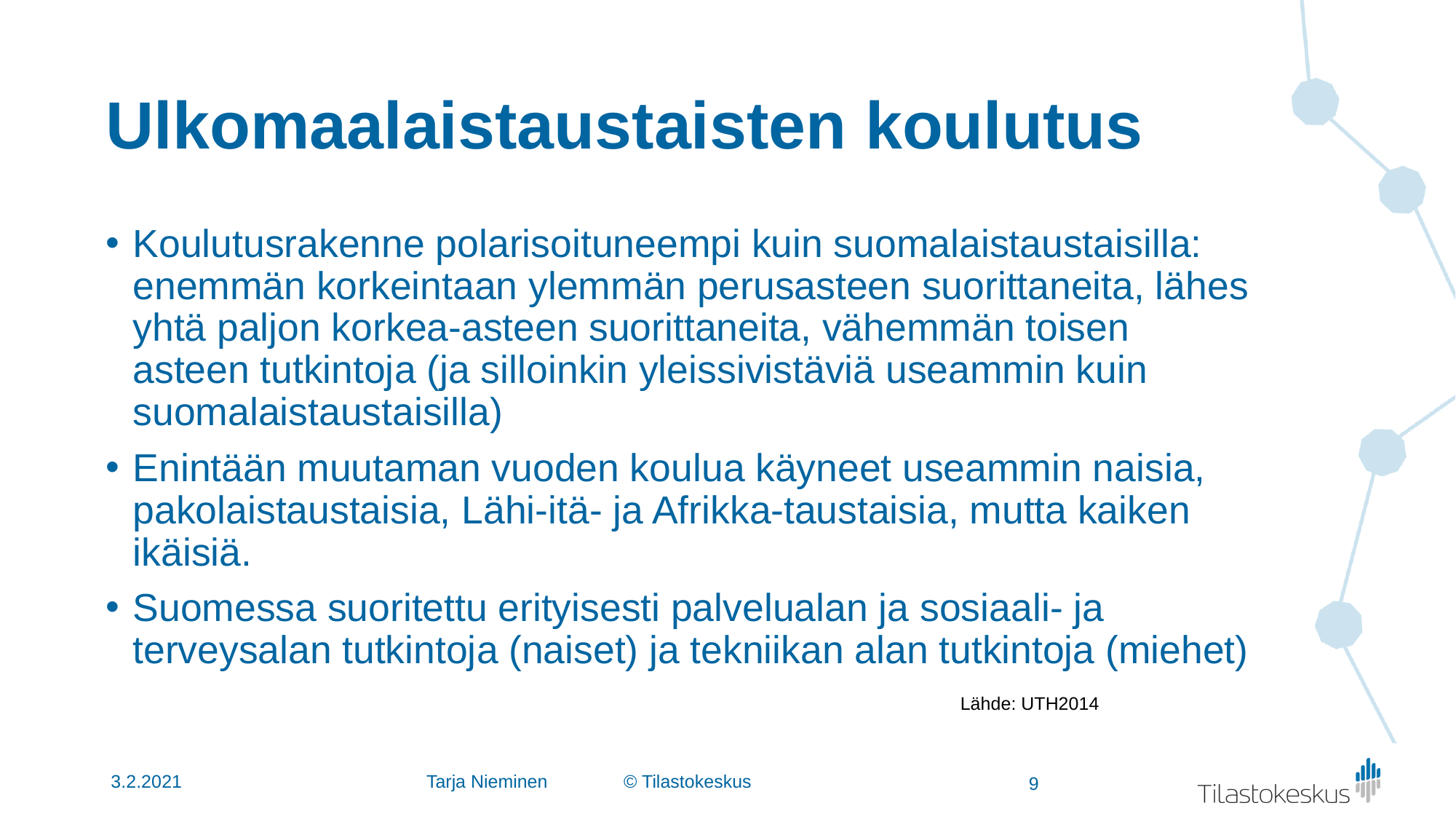

# Ulkomaalaistaustaisten koulutus
Koulutusrakenne polarisoituneempi kuin suomalaistaustaisilla: enemmän korkeintaan ylemmän perusasteen suorittaneita, lähes yhtä paljon korkea-asteen suorittaneita, vähemmän toisen asteen tutkintoja (ja silloinkin yleissivistäviä useammin kuin suomalaistaustaisilla)
Enintään muutaman vuoden koulua käyneet useammin naisia, pakolaistaustaisia, Lähi-itä- ja Afrikka-taustaisia, mutta kaiken ikäisiä.
Suomessa suoritettu erityisesti palvelualan ja sosiaali- ja terveysalan tutkintoja (naiset) ja tekniikan alan tutkintoja (miehet)

Lähde: UTH2014
3.2.2021
Tarja Nieminen               © Tilastokeskus
9